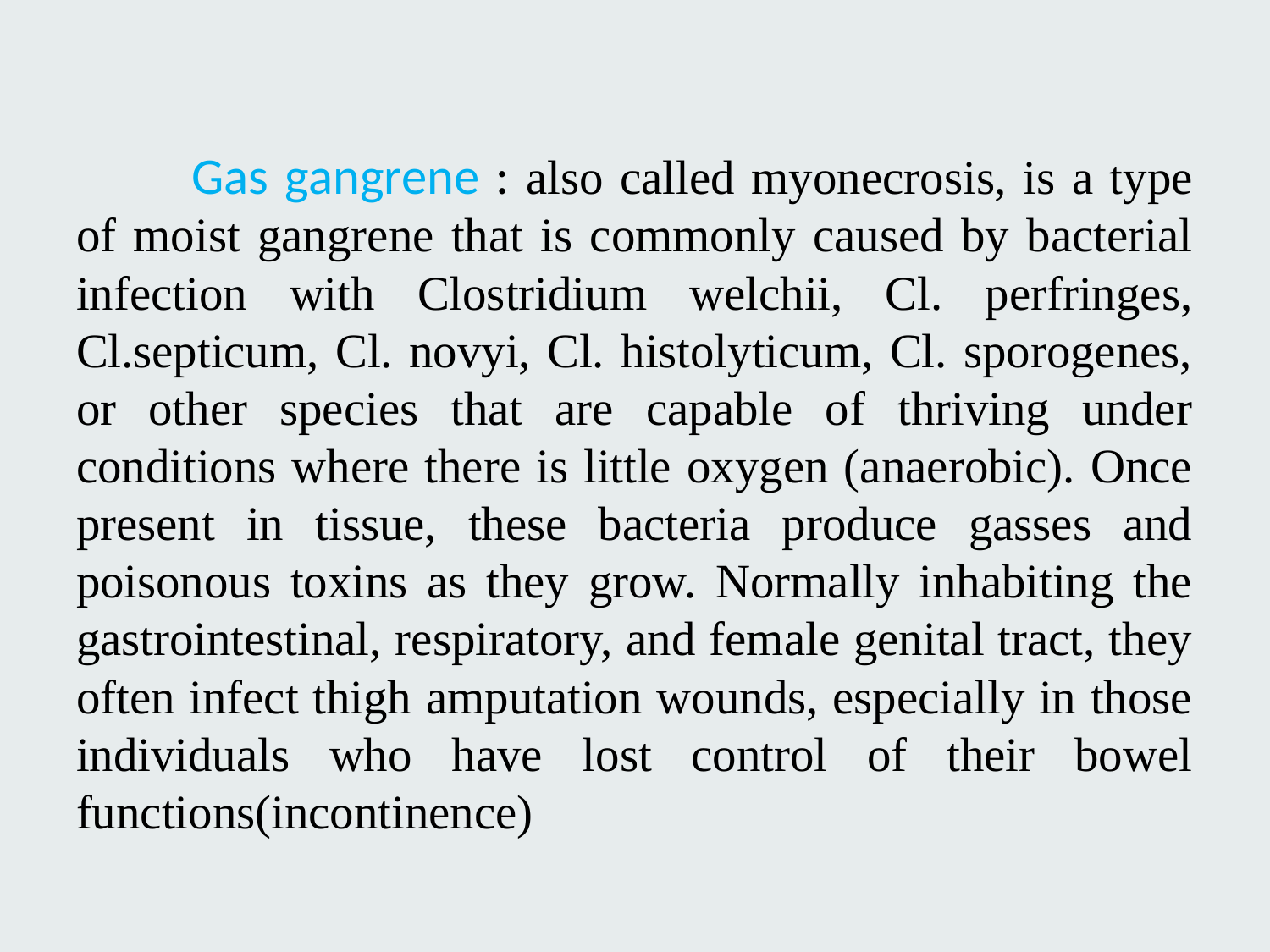

#
	Gas gangrene : also called myonecrosis, is a type of moist gangrene that is commonly caused by bacterial infection with Clostridium welchii, Cl. perfringes, Cl.septicum, Cl. novyi, Cl. histolyticum, Cl. sporogenes, or other species that are capable of thriving under conditions where there is little oxygen (anaerobic). Once present in tissue, these bacteria produce gasses and poisonous toxins as they grow. Normally inhabiting the gastrointestinal, respiratory, and female genital tract, they often infect thigh amputation wounds, especially in those individuals who have lost control of their bowel functions(incontinence)